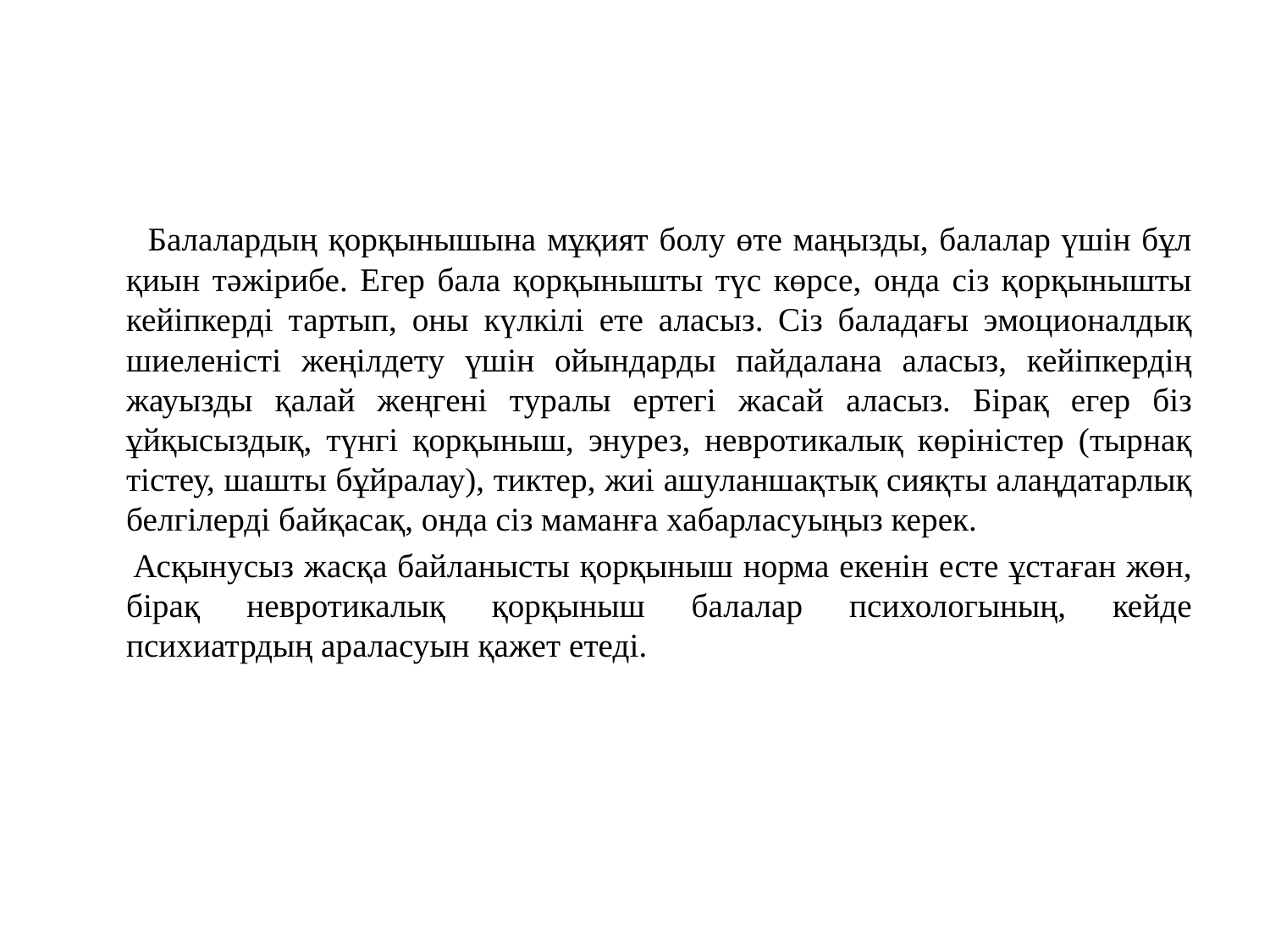

Балалардың қорқынышына мұқият болу өте маңызды, балалар үшін бұл қиын тәжірибе. Егер бала қорқынышты түс көрсе, онда сіз қорқынышты кейіпкерді тартып, оны күлкілі ете аласыз. Сіз баладағы эмоционалдық шиеленісті жеңілдету үшін ойындарды пайдалана аласыз, кейіпкердің жауызды қалай жеңгені туралы ертегі жасай аласыз. Бірақ егер біз ұйқысыздық, түнгі қорқыныш, энурез, невротикалық көріністер (тырнақ тістеу, шашты бұйралау), тиктер, жиі ашуланшақтық сияқты алаңдатарлық белгілерді байқасақ, онда сіз маманға хабарласуыңыз керек.
     Асқынусыз жасқа байланысты қорқыныш норма екенін есте ұстаған жөн, бірақ невротикалық қорқыныш балалар психологының, кейде психиатрдың араласуын қажет етеді.